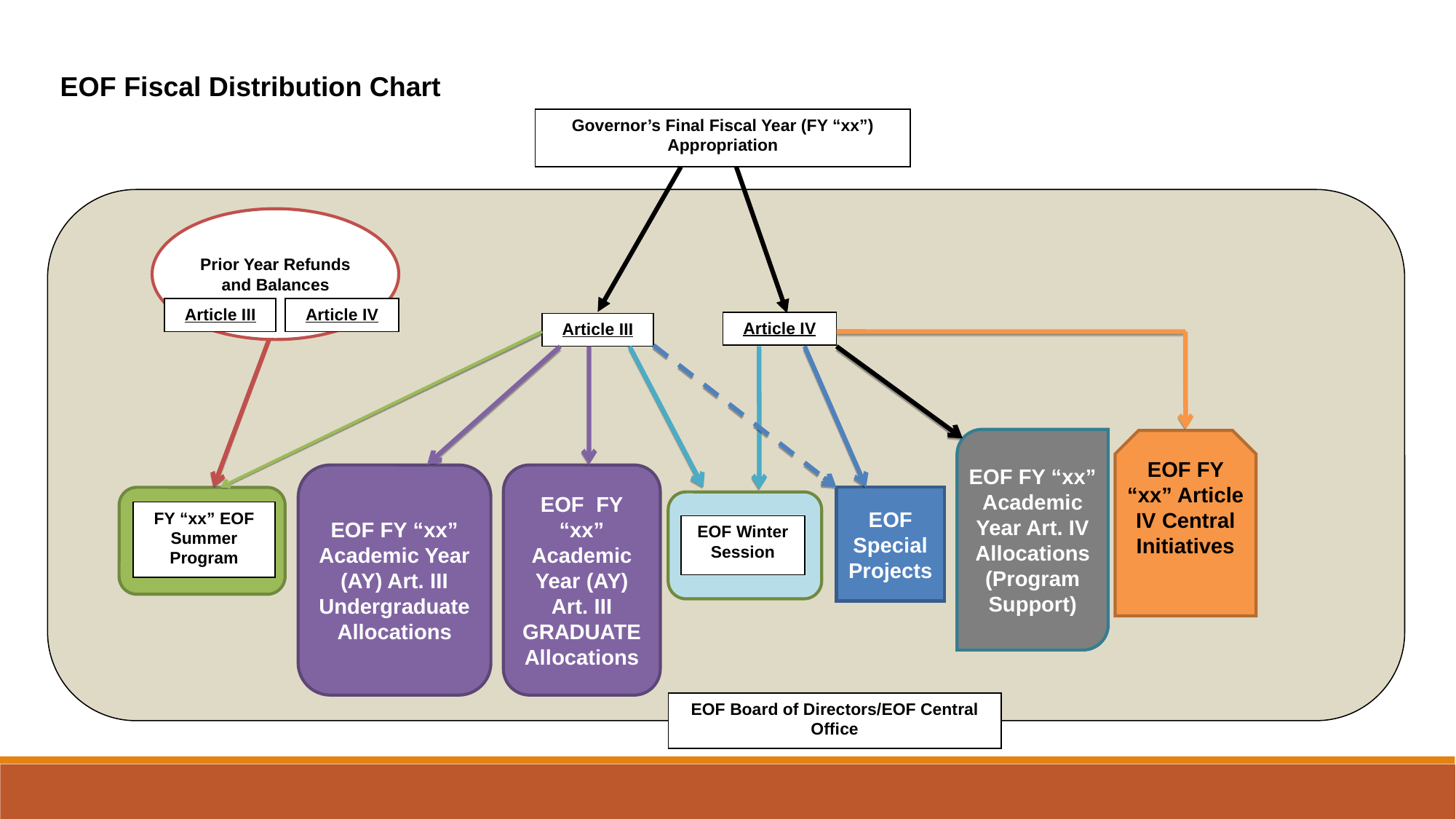

EOF Fiscal Distribution Chart

Governor’s Final Fiscal Year (FY “xx”) Appropriation

Prior Year Refunds and Balances
Article III
Article IV
Article IV
Article III

EOF FY “xx” Academic Year Art. IV Allocations
(Program Support)
EOF FY “xx” Article IV Central Initiatives

EOF FY “xx”
Academic Year (AY) Art. III Undergraduate Allocations
EOF  FY “xx” Academic Year (AY) Art. III GRADUATE Allocations

EOF Special Projects

FY “xx” EOF Summer Program
EOF Winter Session
EOF Board of Directors/EOF Central Office